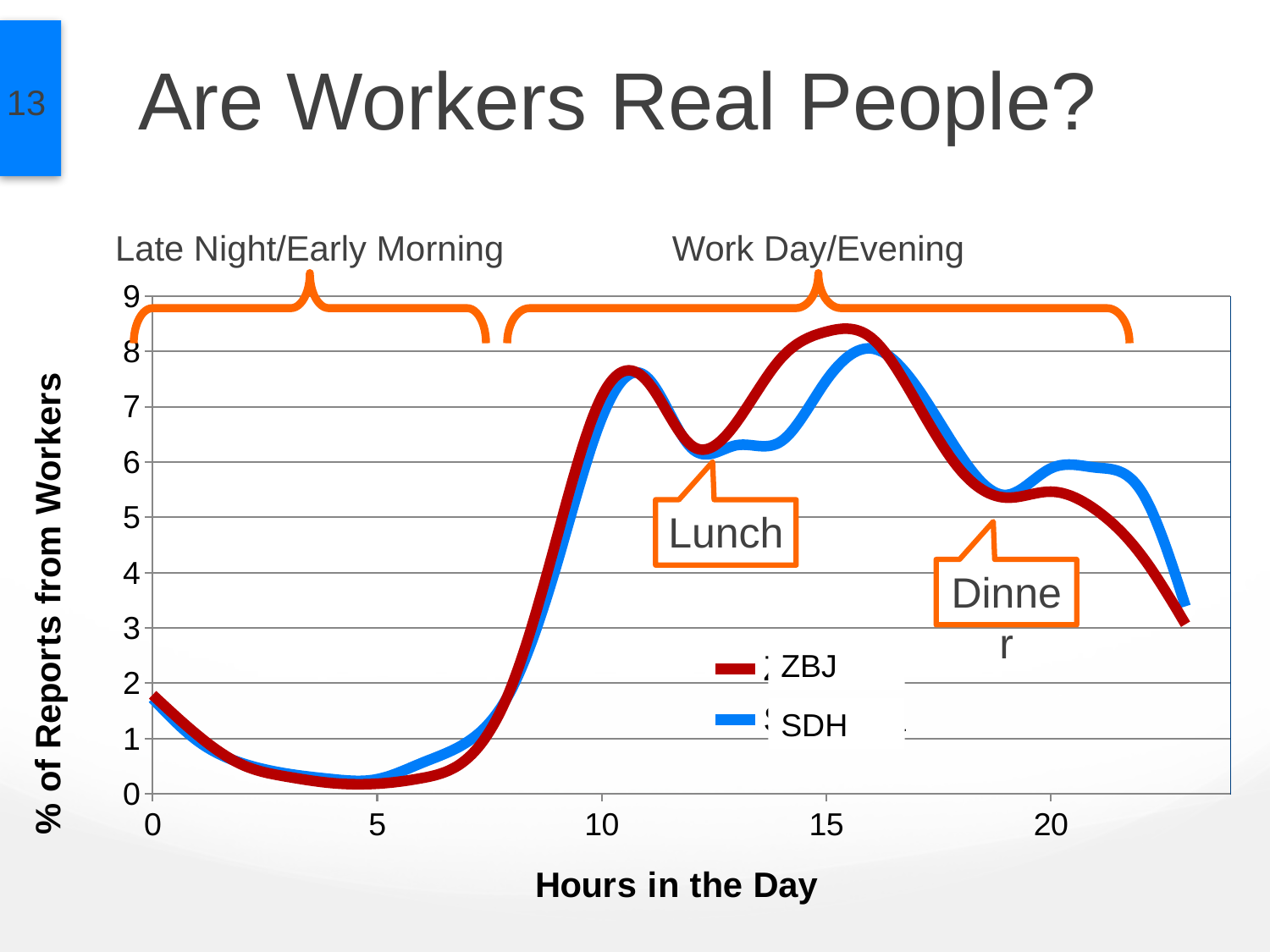

# Are Workers Real People?
13

Late Night/Early Morning
Work Day/Evening

### Chart

| Category |  |  |
|---|---|---|
Lunch

Dinner
ZBJ
SDH